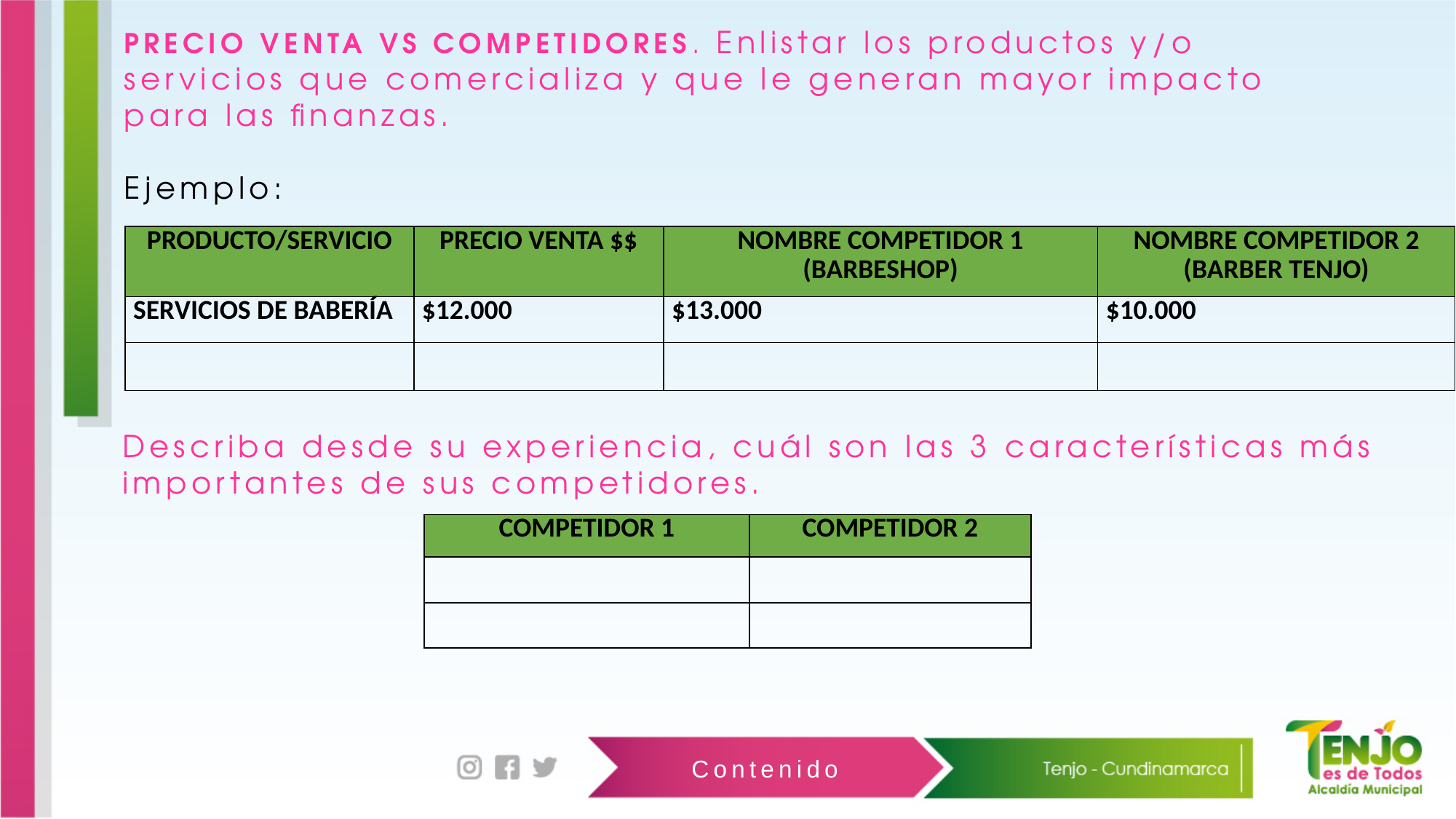

PRECIO VENTA VS COMPETIDORES. Enlistar los productos y/o servicios que comercializa y que le generan mayor impacto para las finanzas.

Ejemplo:

| PRODUCTO/SERVICIO | PRECIO VENTA $$ | NOMBRE COMPETIDOR 1 (BARBESHOP) | NOMBRE COMPETIDOR 2 (BARBER TENJO) |
| --- | --- | --- | --- |
| SERVICIOS DE BABERÍA | $12.000 | $13.000 | $10.000 |
|  |  |  |  |
Describa desde su experiencia, cuál son las 3 características más importantes de sus competidores.
| COMPETIDOR 1 | COMPETIDOR 2 |
| --- | --- |
|  |  |
|  |  |
Contenido